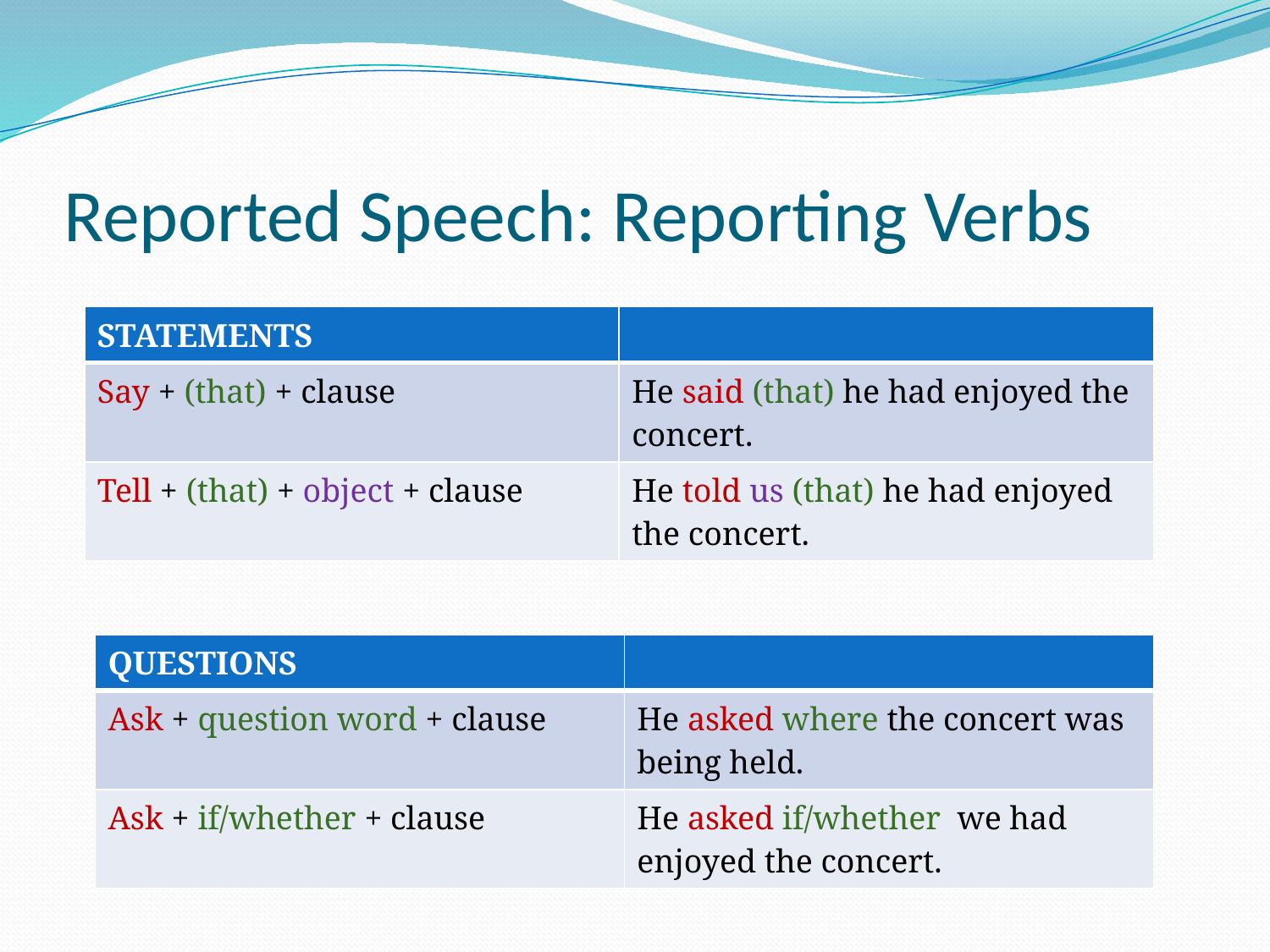

# Reported Speech: Reporting Verbs
| STATEMENTS |  |
| --- | --- |
| Say + (that) + clause | He said (that) he had enjoyed the concert. |
| Tell + (that) + object + clause | He told us (that) he had enjoyed the concert. |
| QUESTIONS |  |
| --- | --- |
| Ask + question word + clause | He asked where the concert was being held. |
| Ask + if/whether + clause | He asked if/whether we had enjoyed the concert. |